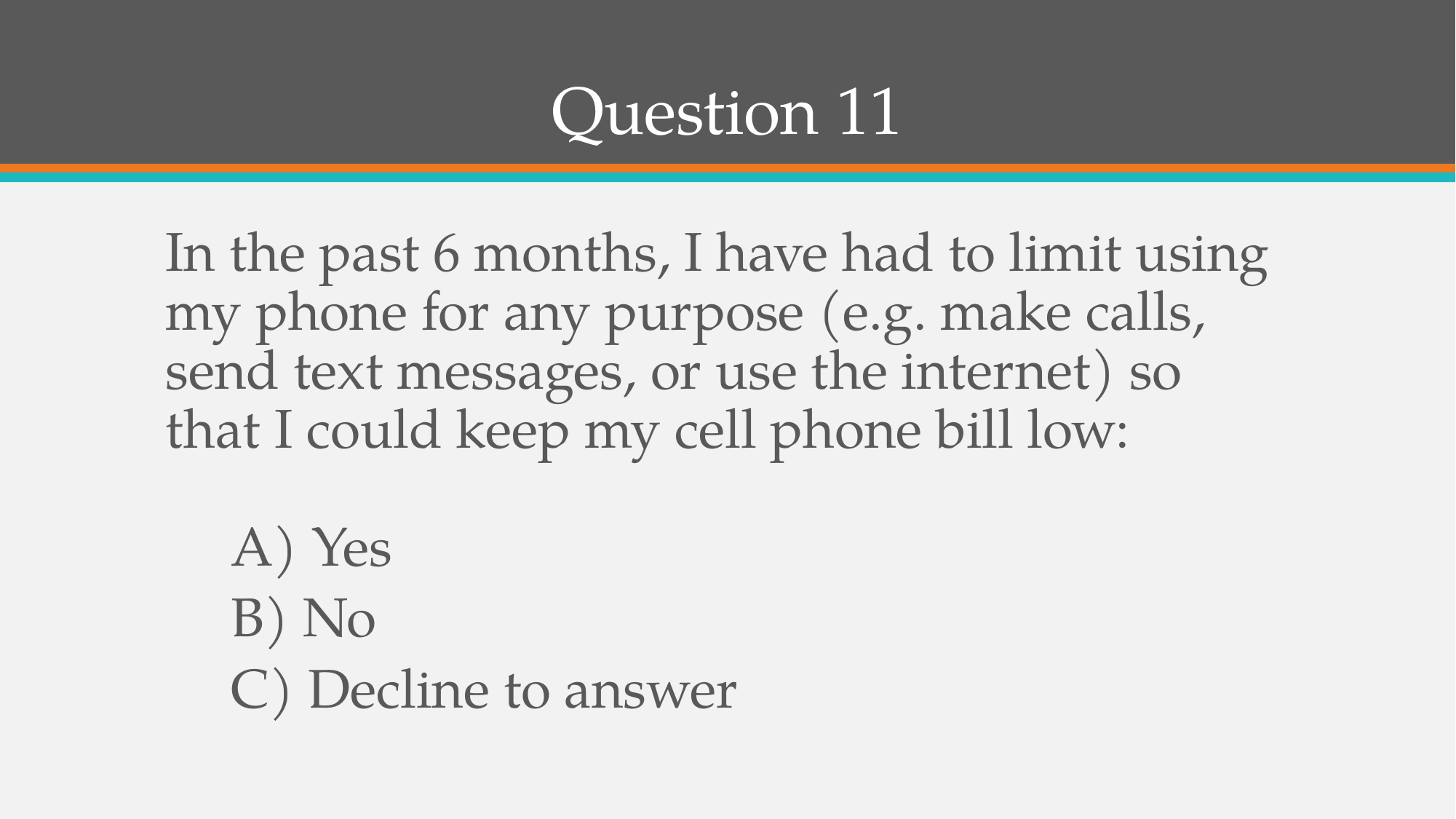

# Question 11
In the past 6 months, I have had to limit using my phone for any purpose (e.g. make calls, send text messages, or use the internet) so that I could keep my cell phone bill low:

A) Yes
B) No
C) Decline to answer